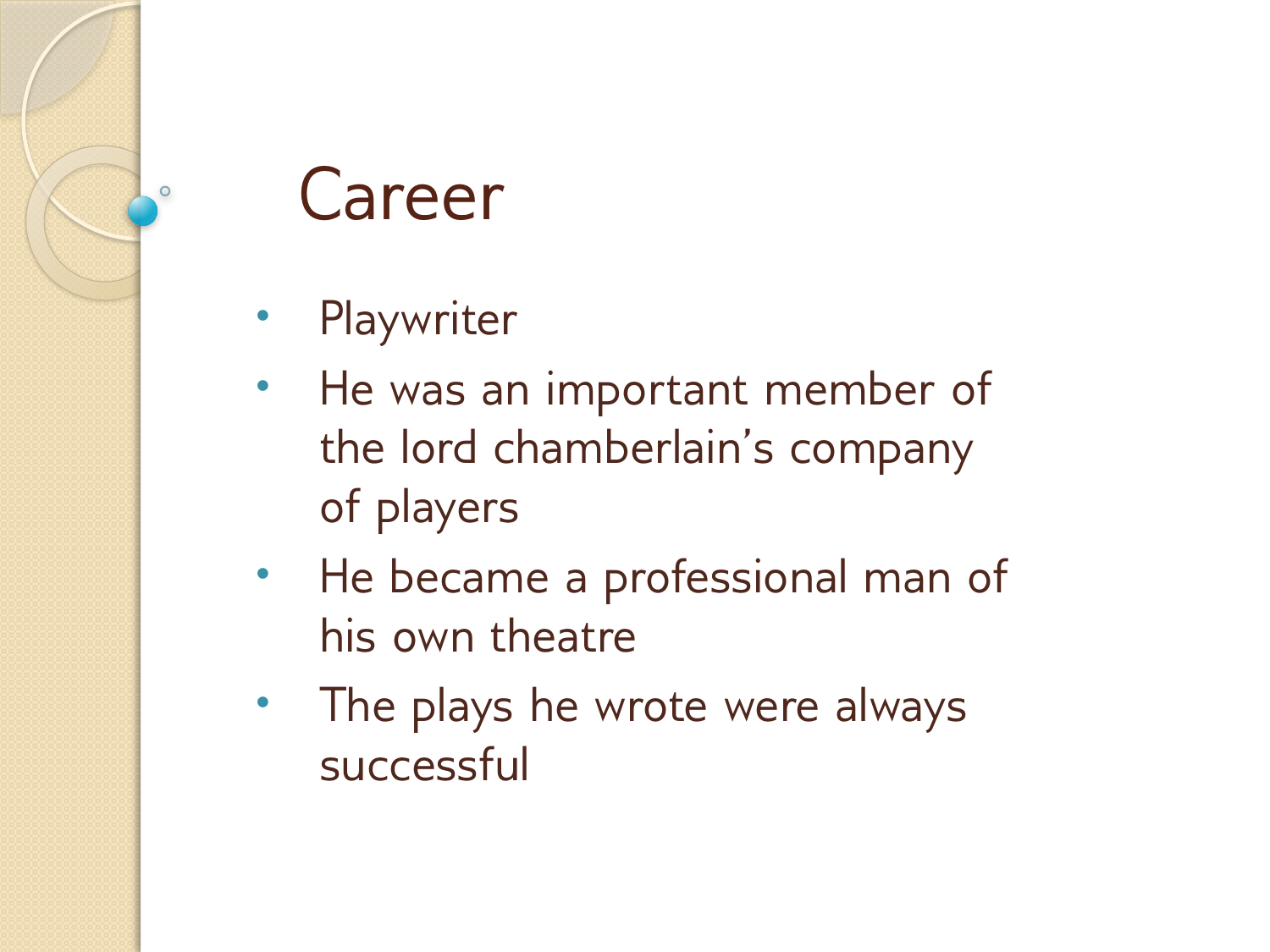

# Career
Playwriter
He was an important member of the lord chamberlain’s company of players
He became a professional man of his own theatre
The plays he wrote were always successful